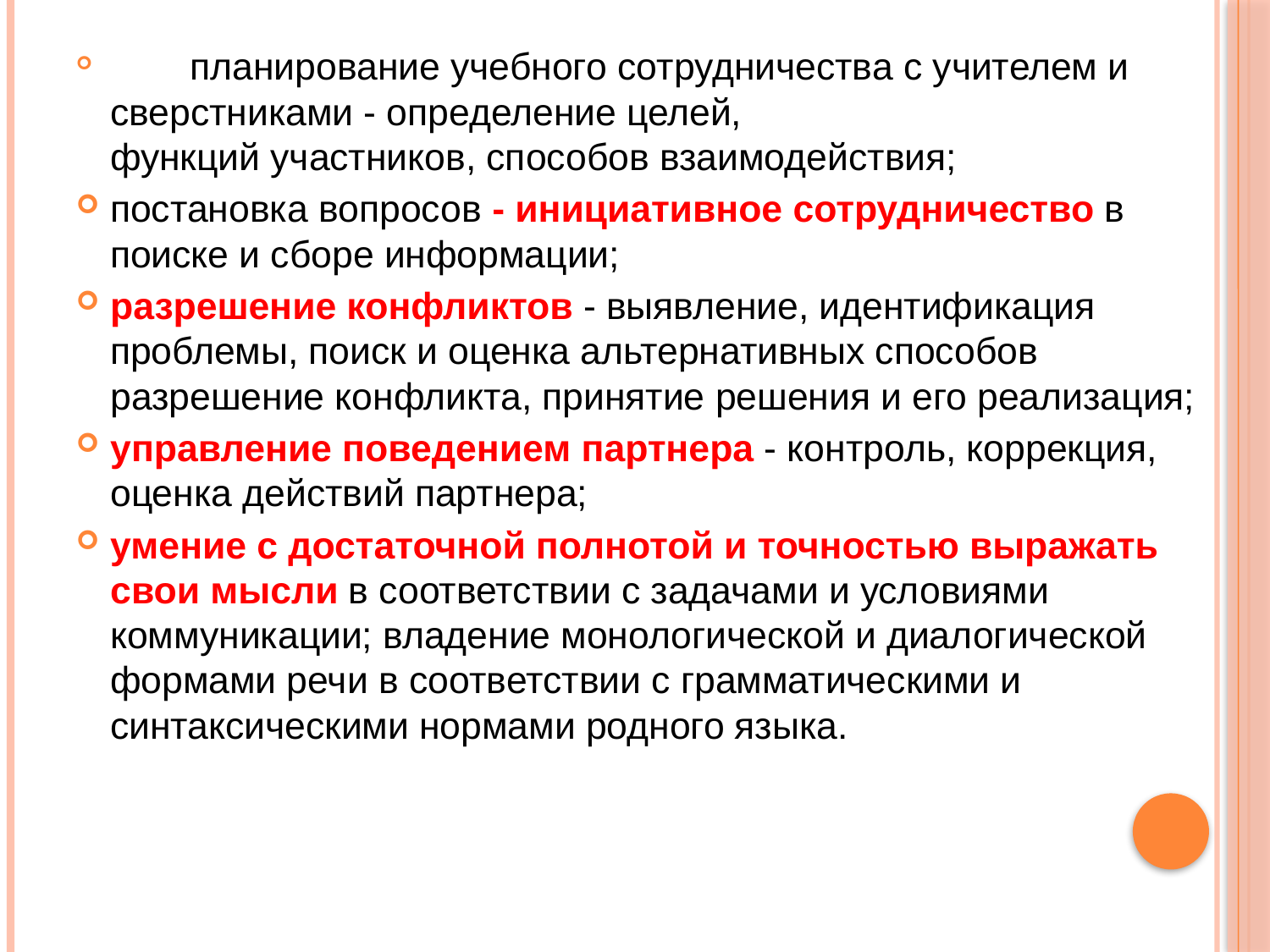

планирование учебного сотрудничества с учителем и сверстниками - определение целей,
функций участников, способов взаимодействия;
постановка вопросов - инициативное сотрудничество в поиске и сборе информации;
разрешение конфликтов - выявление, идентификация проблемы, поиск и оценка альтернативных способов разрешение конфликта, принятие решения и его реализация;
управление поведением партнера - контроль, коррекция, оценка действий партнера;
умение с достаточной полнотой и точностью выражать свои мысли в соответствии с задачами и условиями коммуникации; владение монологической и диалогической формами речи в соответствии с грамматическими и синтаксическими нормами родного языка.

#